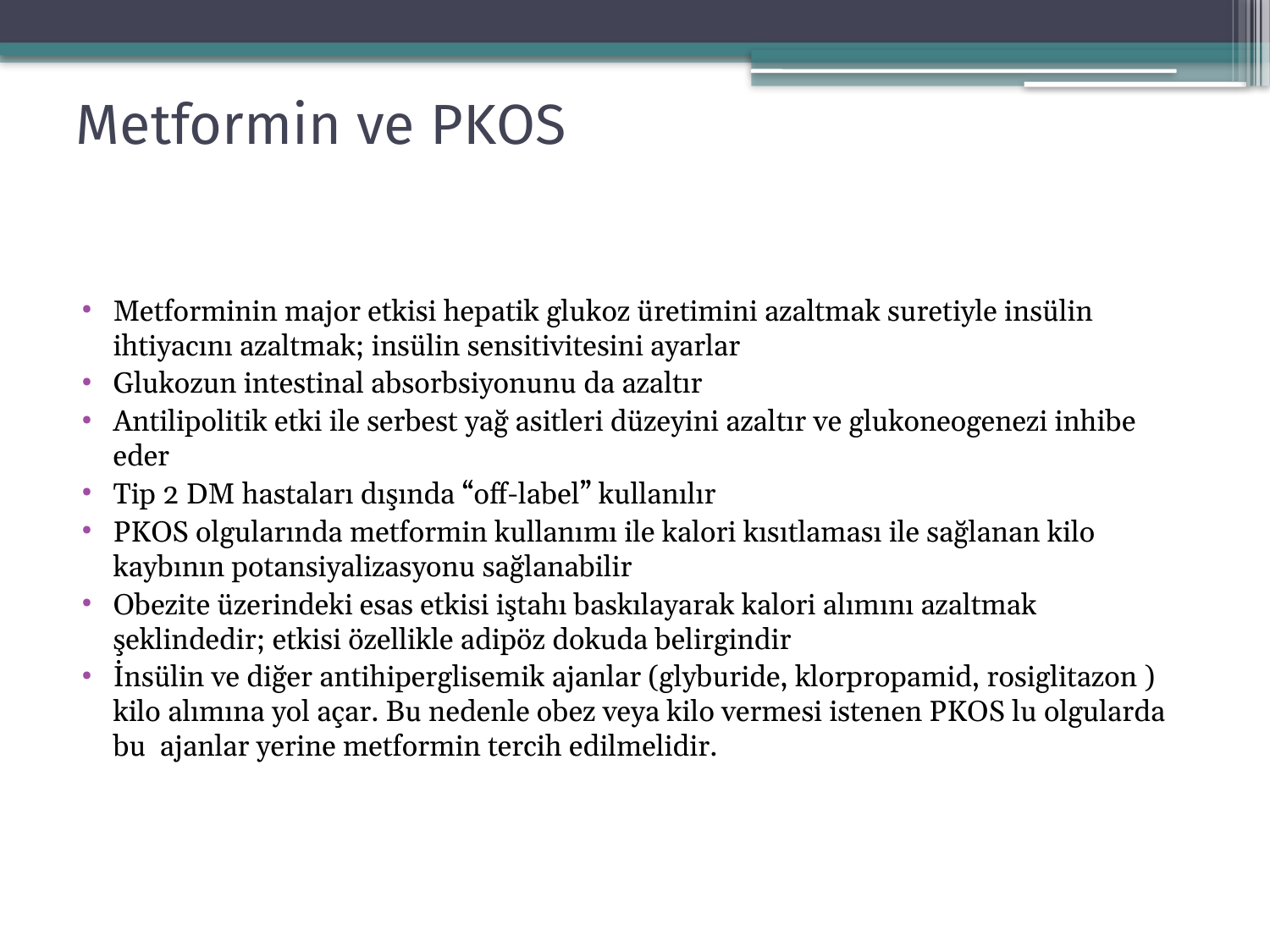

# Metformin ve PKOS

Metforminin major etkisi hepatik glukoz üretimini azaltmak suretiyle insülin ihtiyacını azaltmak; insülin sensitivitesini ayarlar
Glukozun intestinal absorbsiyonunu da azaltır
Antilipolitik etki ile serbest yağ asitleri düzeyini azaltır ve glukoneogenezi inhibe eder
Tip 2 DM hastaları dışında “off-label” kullanılır
PKOS olgularında metformin kullanımı ile kalori kısıtlaması ile sağlanan kilo kaybının potansiyalizasyonu sağlanabilir
Obezite üzerindeki esas etkisi iştahı baskılayarak kalori alımını azaltmak şeklindedir; etkisi özellikle adipöz dokuda belirgindir
İnsülin ve diğer antihiperglisemik ajanlar (glyburide, klorpropamid, rosiglitazon ) kilo alımına yol açar. Bu nedenle obez veya kilo vermesi istenen PKOS lu olgularda bu  ajanlar yerine metformin tercih edilmelidir.